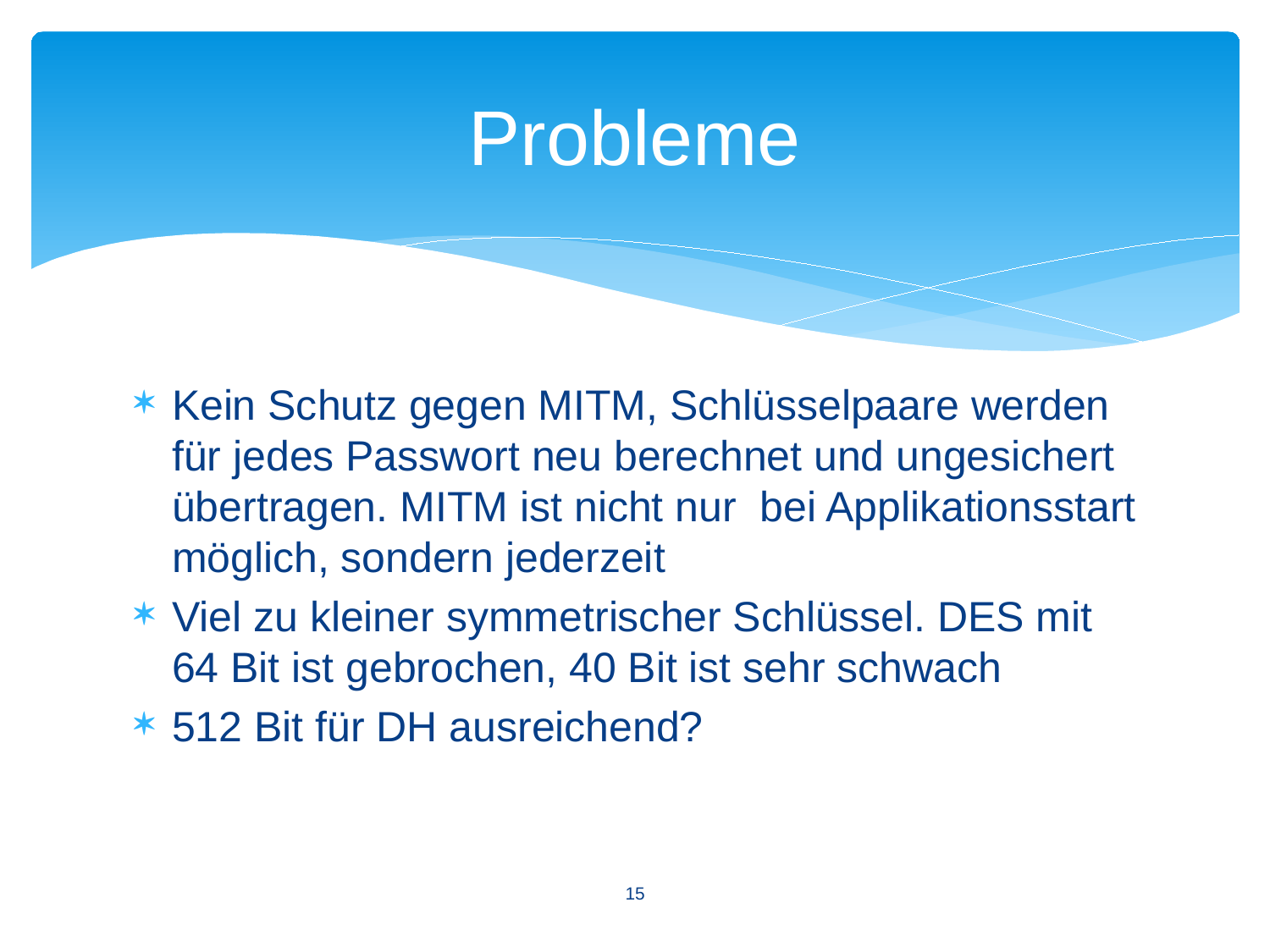

# Probleme
Kein Schutz gegen MITM, Schlüsselpaare werden für jedes Passwort neu berechnet und ungesichert übertragen. MITM ist nicht nur  bei Applikationsstart möglich, sondern jederzeit
Viel zu kleiner symmetrischer Schlüssel. DES mit 64 Bit ist gebrochen, 40 Bit ist sehr schwach
512 Bit für DH ausreichend?
15